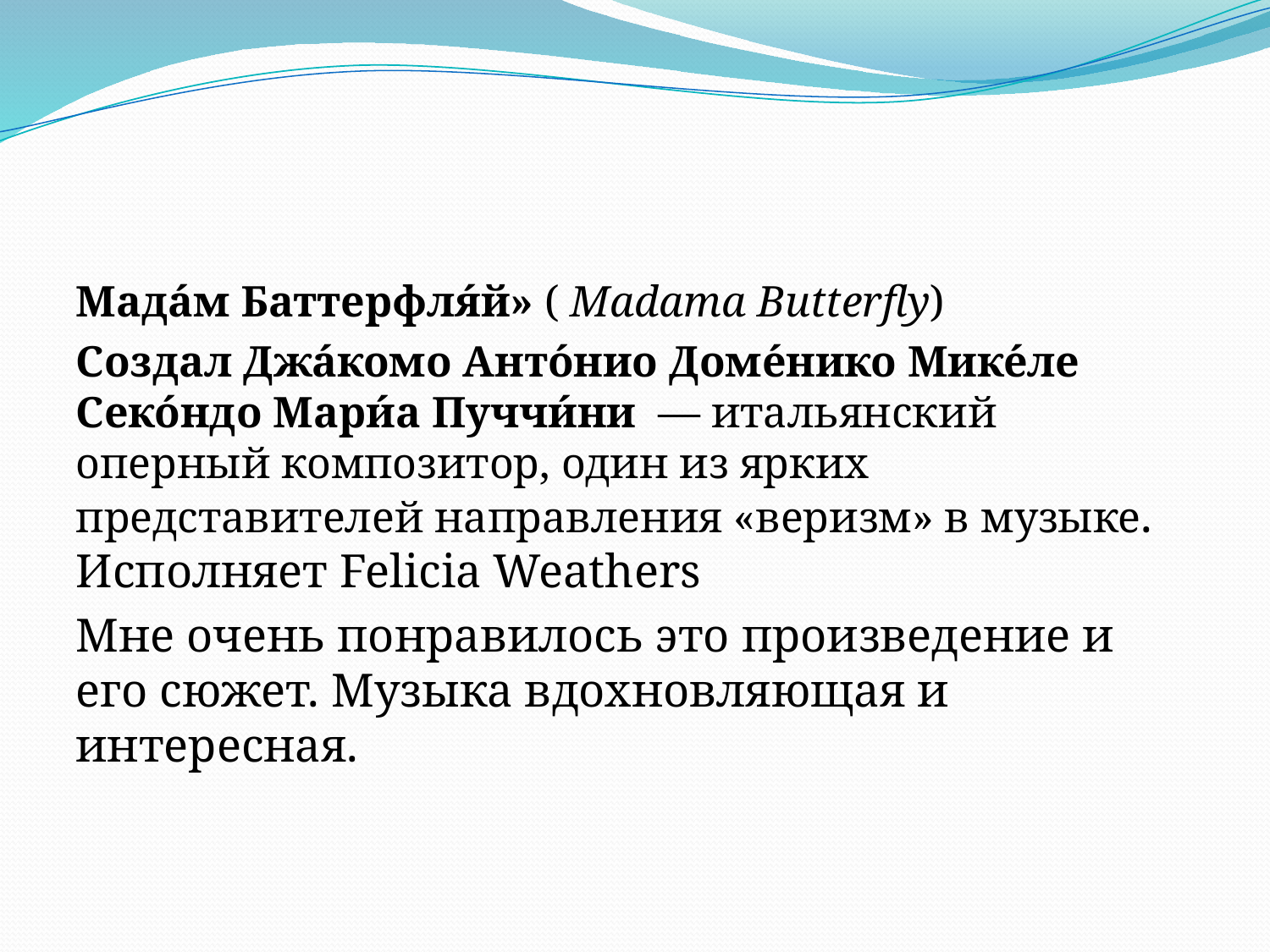

#
Мада́м Баттерфля́й» ( Madama Butterfly)
Создал Джа́комо Анто́нио Доме́нико Мике́ле Секо́ндо Мари́а Пуччи́ни  — итальянский оперный композитор, один из ярких представителей направления «веризм» в музыке. Исполняет Felicia Weathers
Мне очень понравилось это произведение и его сюжет. Музыка вдохновляющая и интересная.